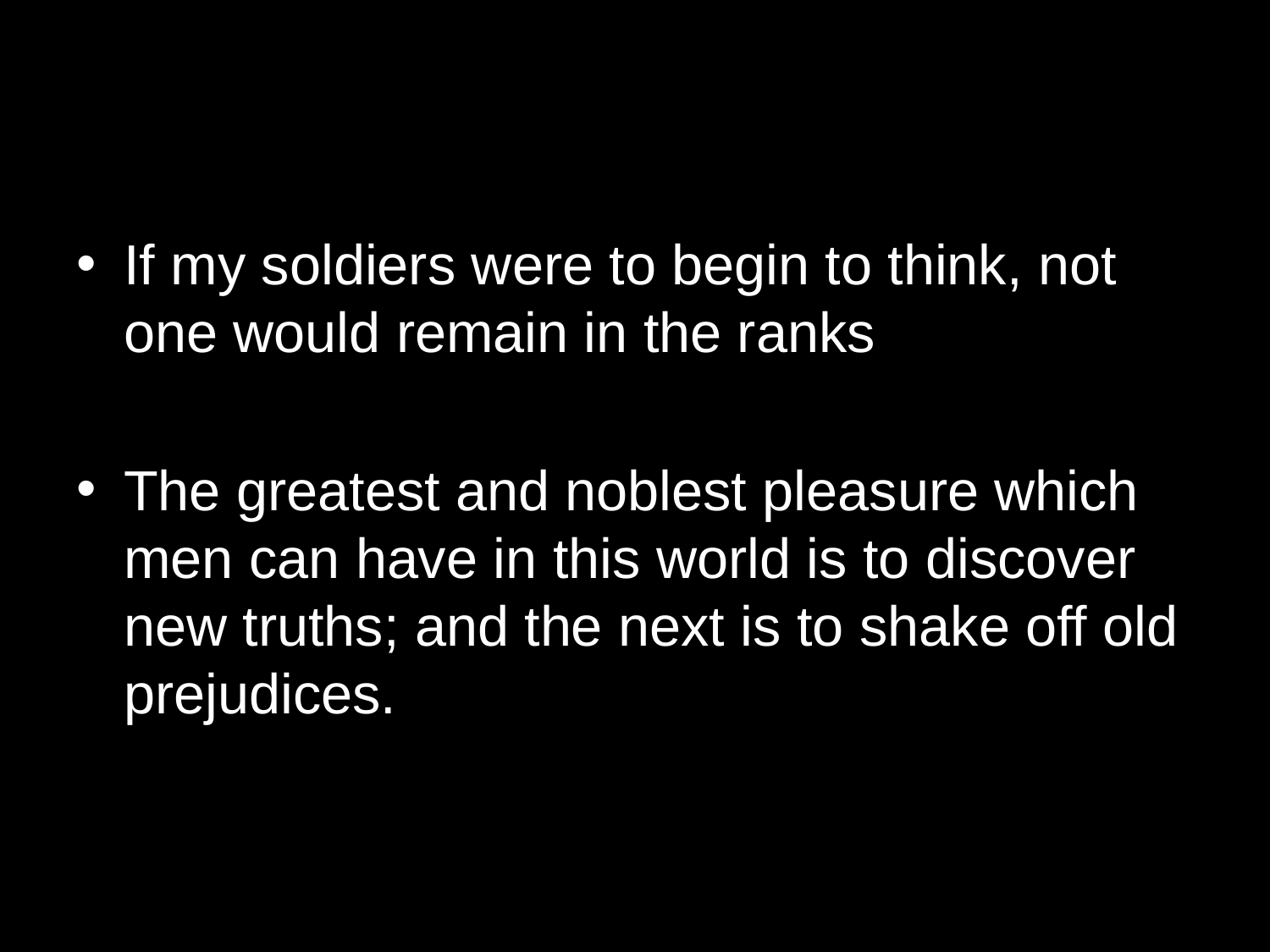

#
If my soldiers were to begin to think, not one would remain in the ranks

The greatest and noblest pleasure which men can have in this world is to discover new truths; and the next is to shake off old prejudices.